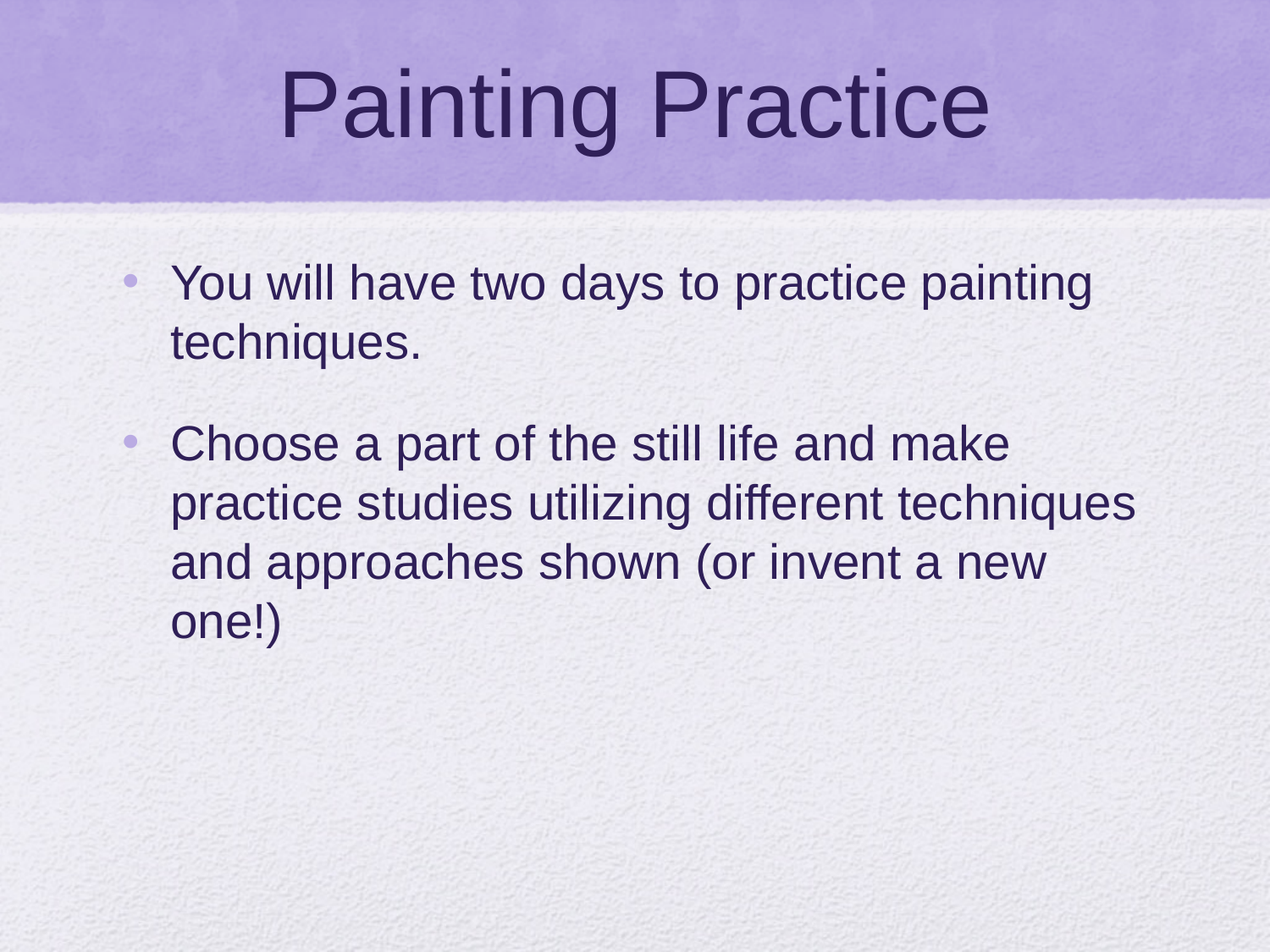

# Painting Practice
You will have two days to practice painting techniques.
Choose a part of the still life and make practice studies utilizing different techniques and approaches shown (or invent a new one!)